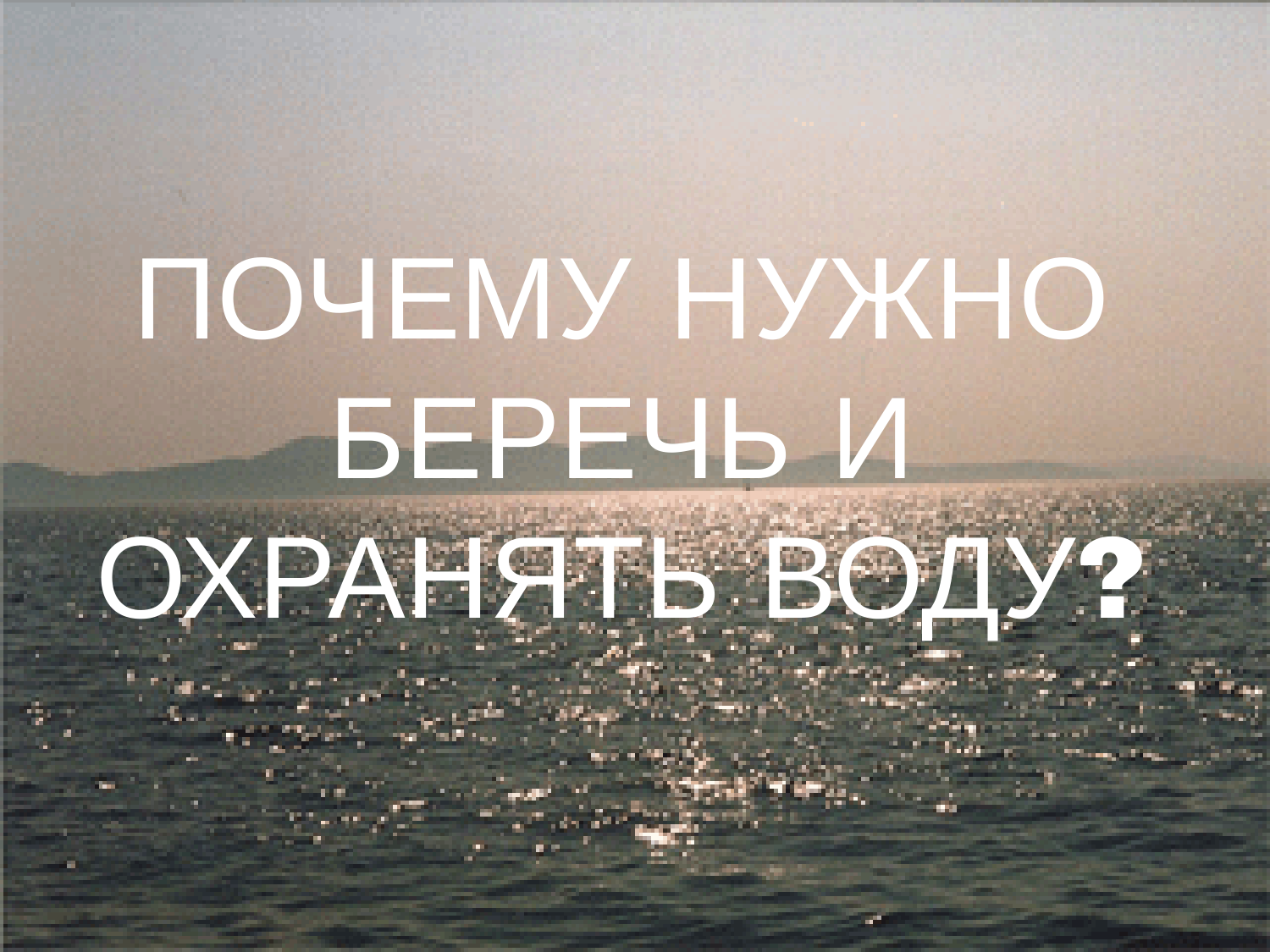

# Почему нужно беречь и охранять воду?